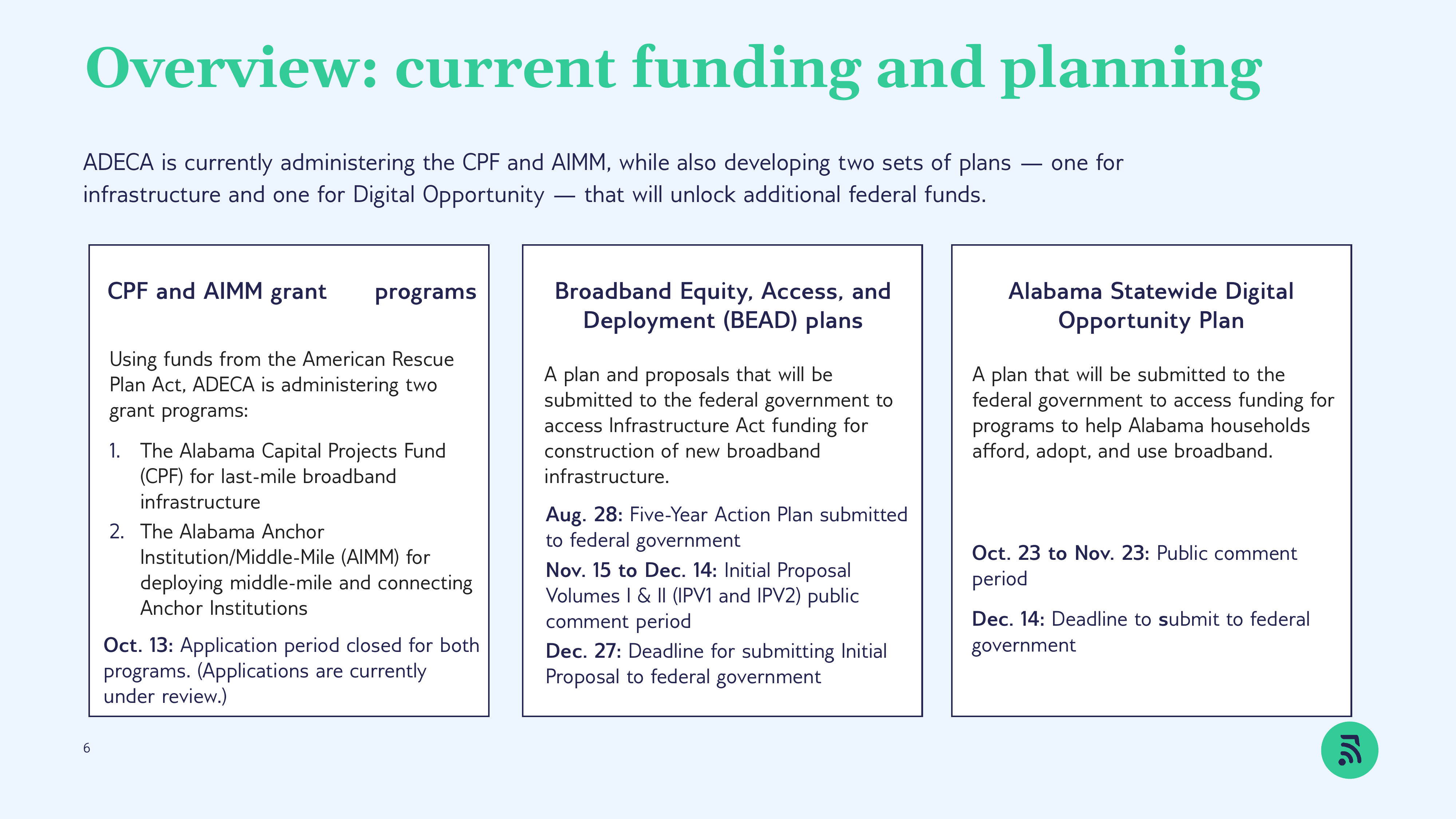

Overview: current funding and planning
ADECA is currently administering the CPF and AIMM, while also developing two sets of plans — one for infrastructure and one for Digital Opportunity — that will unlock additional federal funds.

Alabama Statewide Digital Opportunity Plan

CPF and AIMM grant      programs
Broadband Equity, Access, and Deployment (BEAD) plans
Using funds from the American Rescue Plan Act, ADECA is administering two grant programs:
The Alabama Capital Projects Fund (CPF) for last-mile broadband infrastructure
The Alabama Anchor Institution/Middle-Mile (AIMM) for deploying middle-mile and connecting Anchor Institutions
A plan and proposals that will be submitted to the federal government to access Infrastructure Act funding for construction of new broadband infrastructure.
A plan that will be submitted to the federal government to access funding for programs to help Alabama households afford, adopt, and use broadband.
Aug. 28: Five-Year Action Plan submitted to federal government
Nov. 15 to Dec. 14: Initial Proposal Volumes I & II (IPV1 and IPV2) public comment period
Dec. 27: Deadline for submitting Initial Proposal to federal government
Oct. 23 to Nov. 23: Public comment period
Dec. 14: Deadline to submit to federal government
Oct. 13: Application period closed for both programs. (Applications are currently under review.)
6